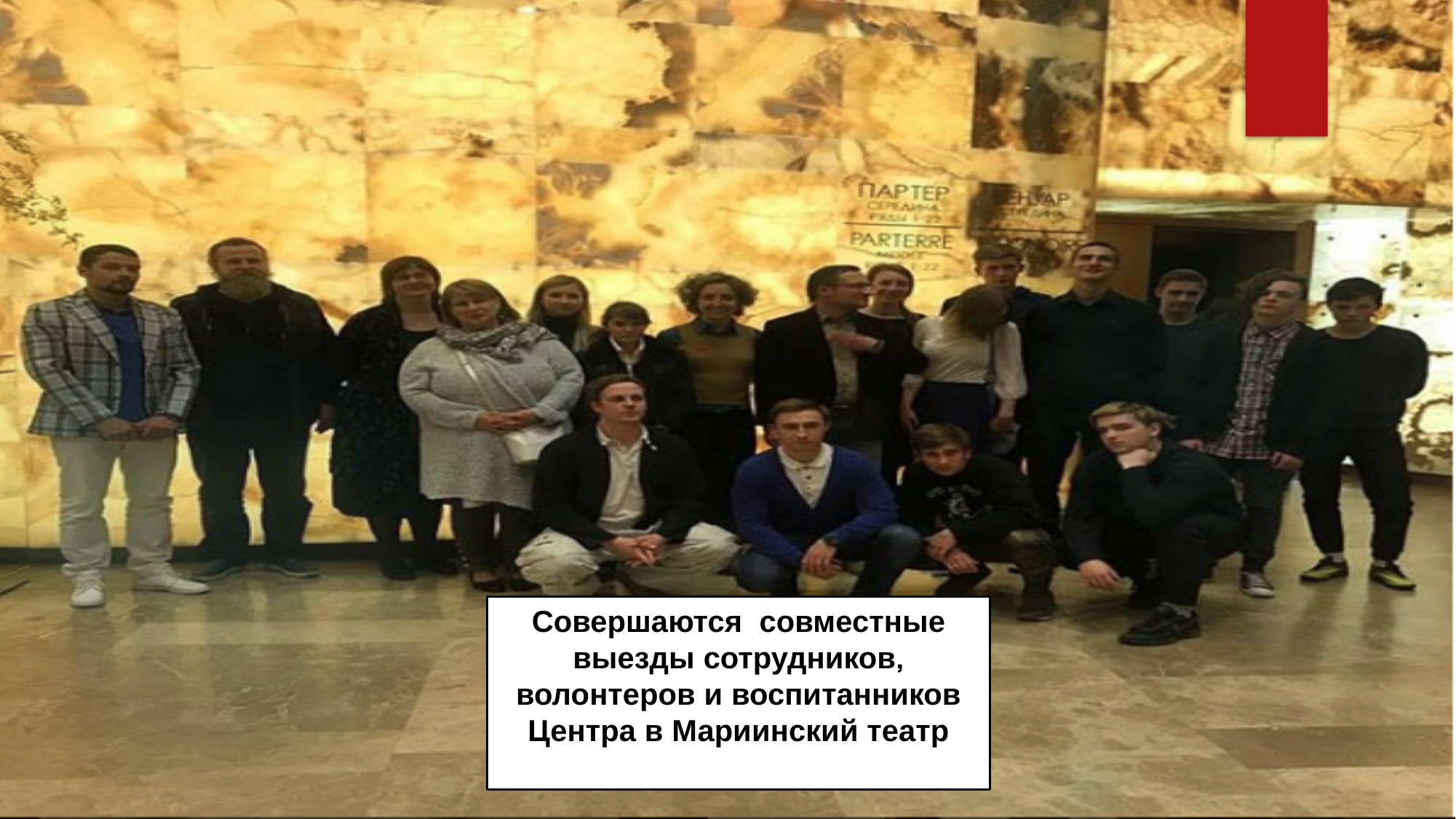

Совершаются  совместные выезды сотрудников, волонтеров и воспитанников Центра в Мариинский театр